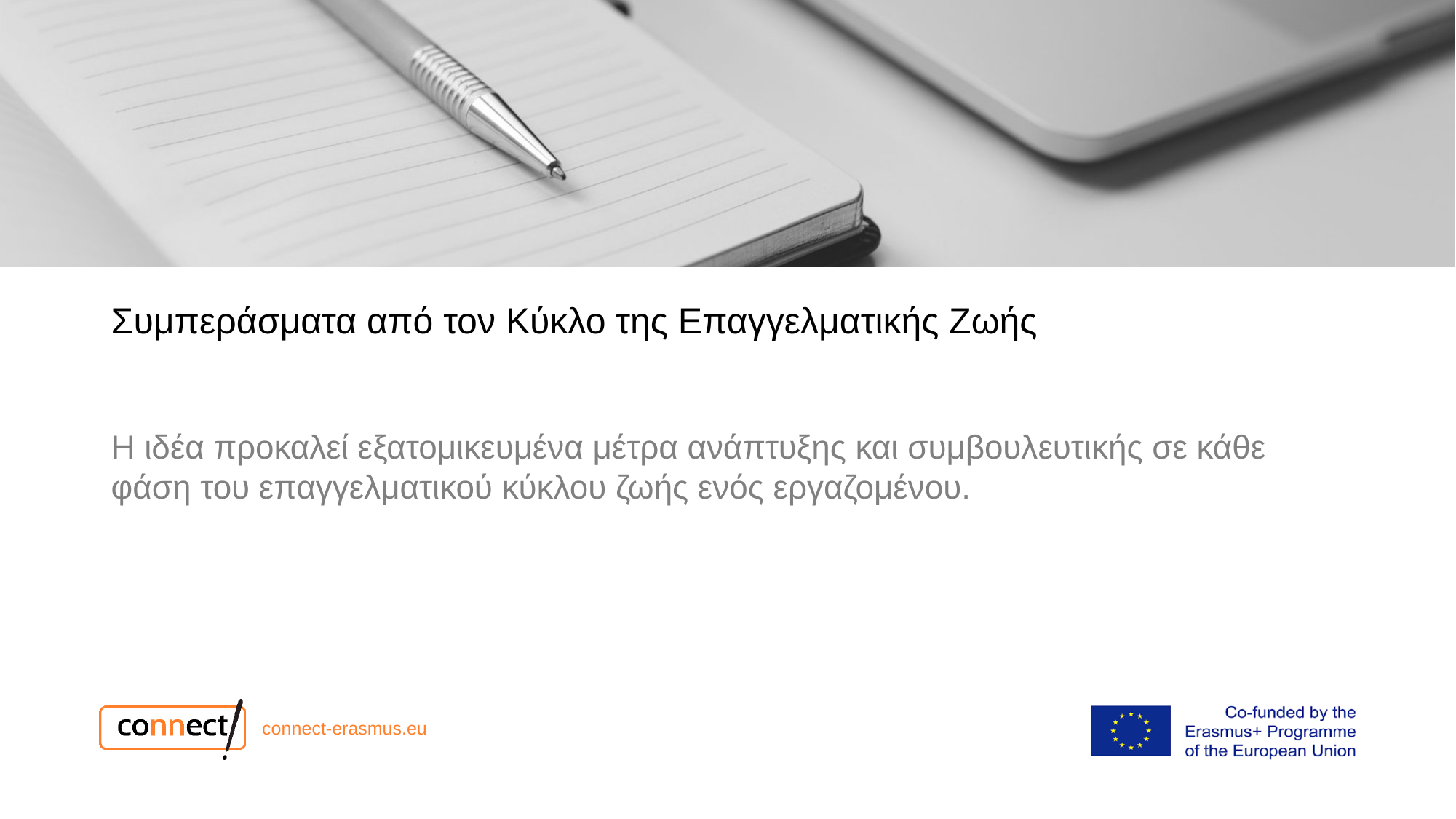

# Συμπεράσματα από τον Κύκλο της Επαγγελματικής Ζωής
Η ιδέα προκαλεί εξατομικευμένα μέτρα ανάπτυξης και συμβουλευτικής σε κάθε φάση του επαγγελματικού κύκλου ζωής ενός εργαζομένου.
connect-erasmus.eu